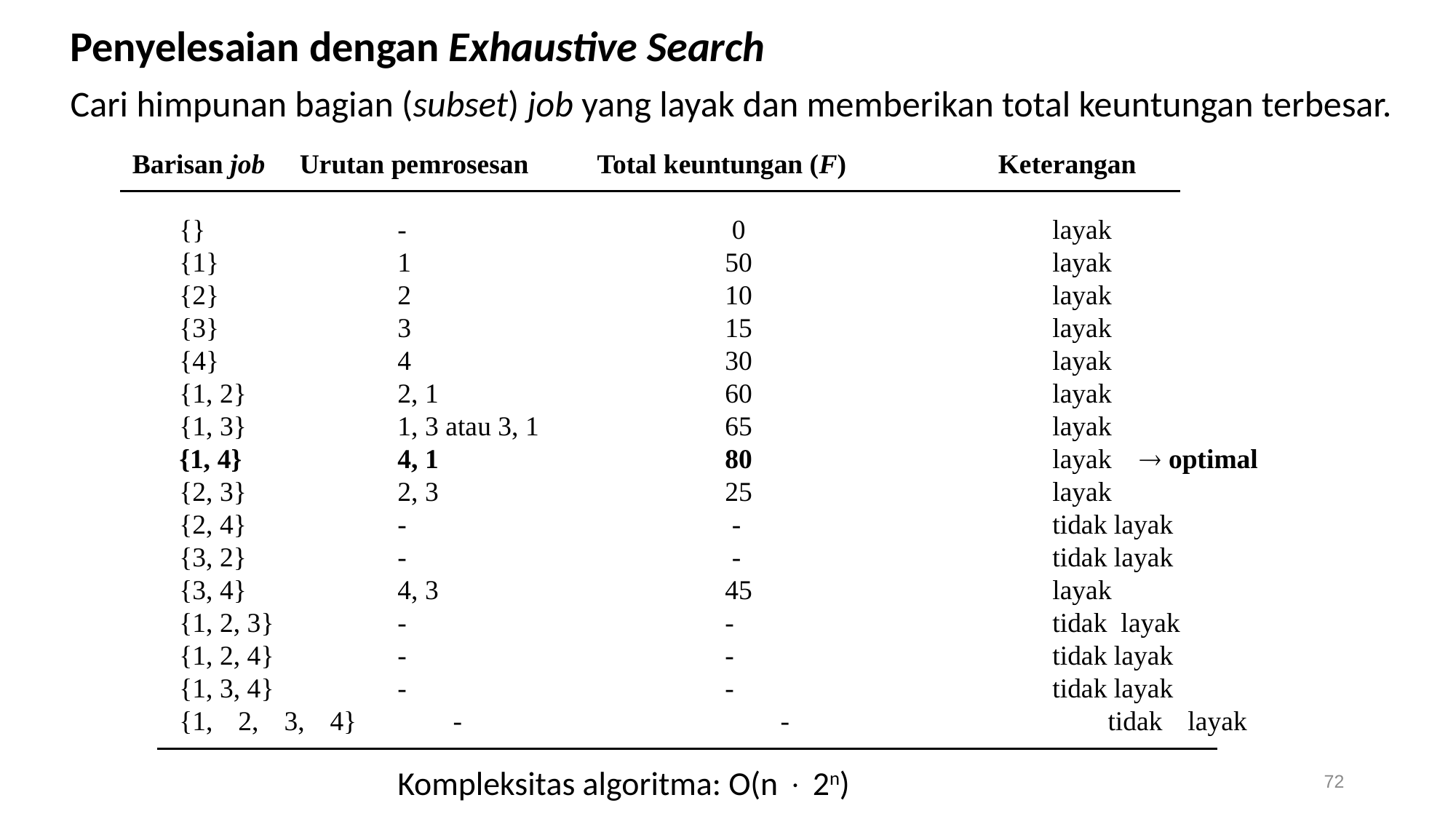

Penyelesaian dengan Exhaustive Search
Cari himpunan bagian (subset) job yang layak dan memberikan total keuntungan terbesar.

         Barisan job     Urutan pemrosesan          Total keuntungan (F)                      Keterangan

	{}		-			 0			layak
	{1}		1			50			layak
	{2}		2			10			layak
	{3}		3			15			layak
	{4}		4			30			layak
	{1, 2}		2, 1			60			layak
	{1, 3}		1, 3 atau 3, 1 		65			layak
	{1, 4}		4, 1			80			layak    → optimal
	{2, 3}		2, 3			25			layak
	{2, 4}		-			 -			tidak layak
	{3, 2}		-			 -			tidak layak
	{3, 4}		4, 3			45   			layak
	{1, 2, 3}		-			-			tidak  layak
	{1, 2, 4}		-			-			tidak layak
	{1, 3, 4}		-			-			tidak layak
	{1, 2, 3, 4}	-			-			tidak layak
Kompleksitas algoritma: O(n ⋅ 2n)
72